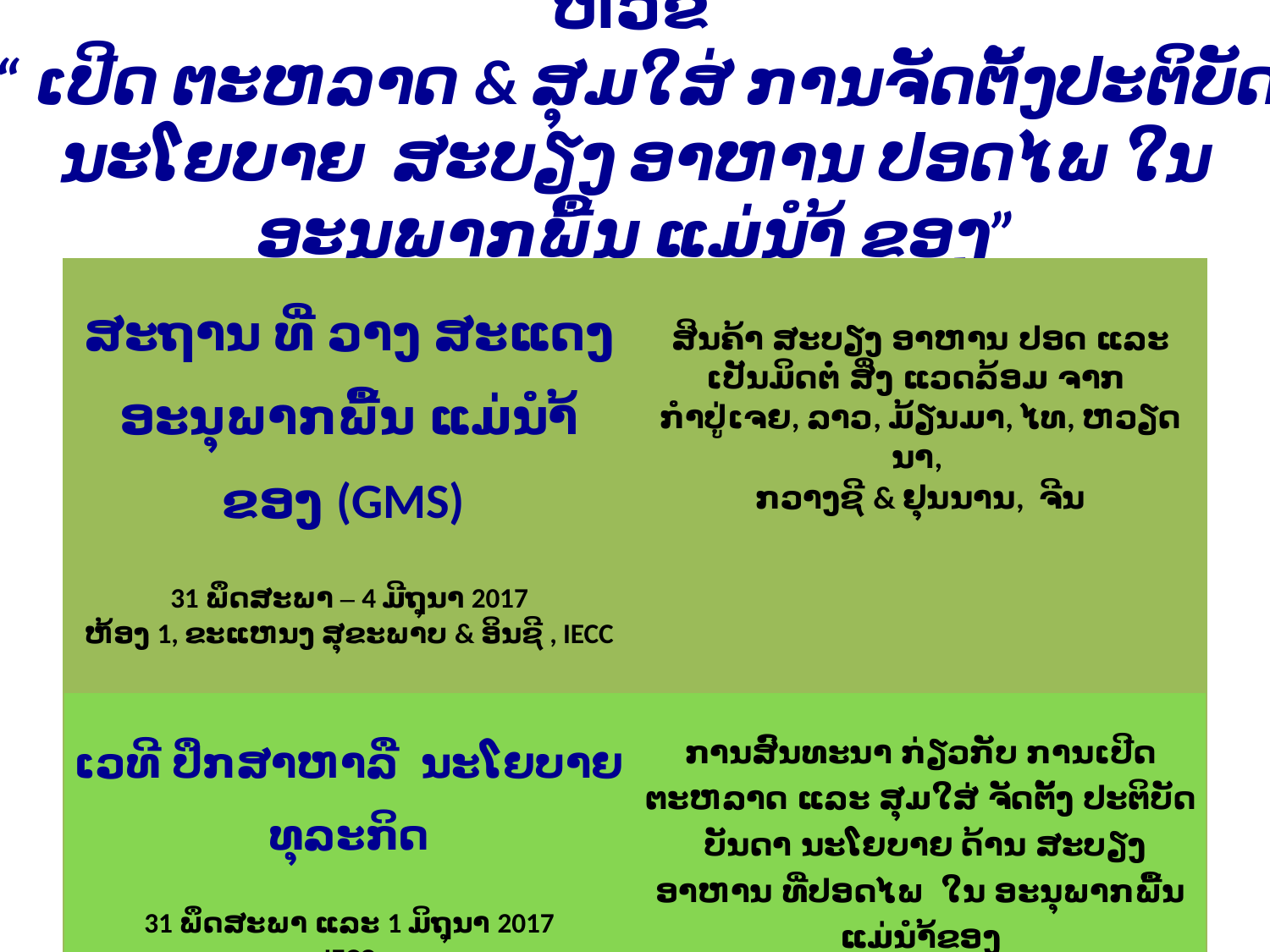

# ຫົວຂໍ້ “ ເປີດ ຕະຫລາດ & ສຸມໃສ່ ການຈັດຕັ້ງປະຕິບັດ ນະໂຍບາຍ  ສະບຽງ ອາຫານ ປອດໄພ ໃນ ອະນຸພາກພື້ນ ແມ່ນຳ້ ຂອງ”
| ສະຖານ ທີ່ ວາງ ສະແດງ ອະນຸພາກພື້ນ ແມ່ນຳ້ຂອງ (GMS)   31 ພຶດສະພາ – 4 ມີຖຸນາ 2017 ຫ້ອງ 1, ຂະແຫນງ ສຸຂະພາບ & ອິນຊີ , IECC | ສິນຄ້າ ສະບຽງ ອາຫານ ປອດ ແລະ ເປັນມິດຕໍ່ ສິ່ງ ແວດລ້ອມ ຈາກ ກຳປູ່ເຈຍ, ລາວ, ມ້ຽນມາ, ໄທ, ຫວຽດນາ, ກວາງຊີ & ຢຸນນານ, ຈີນ |
| --- | --- |
| ເວທີ ປຶກສາຫາລື ນະໂຍບາຍ ທຸລະກິດ 31 ພຶດສະພາ ແລະ 1 ມິຖຸນາ 2017 IECC | ການສົນທະນາ ກ່ຽວກັບ ການເປີດ ຕະຫລາດ ແລະ ສຸມໃສ່ ຈັດຕັ້ງ ປະຕິບັດ ບັນດາ ນະໂຍບາຍ ດ້ານ ສະບຽງ ອາຫານ ທີ່ປອດໄພ ໃນ ອະນຸພາກພື້ນ ແມ່ນຳ້ຂອງ |